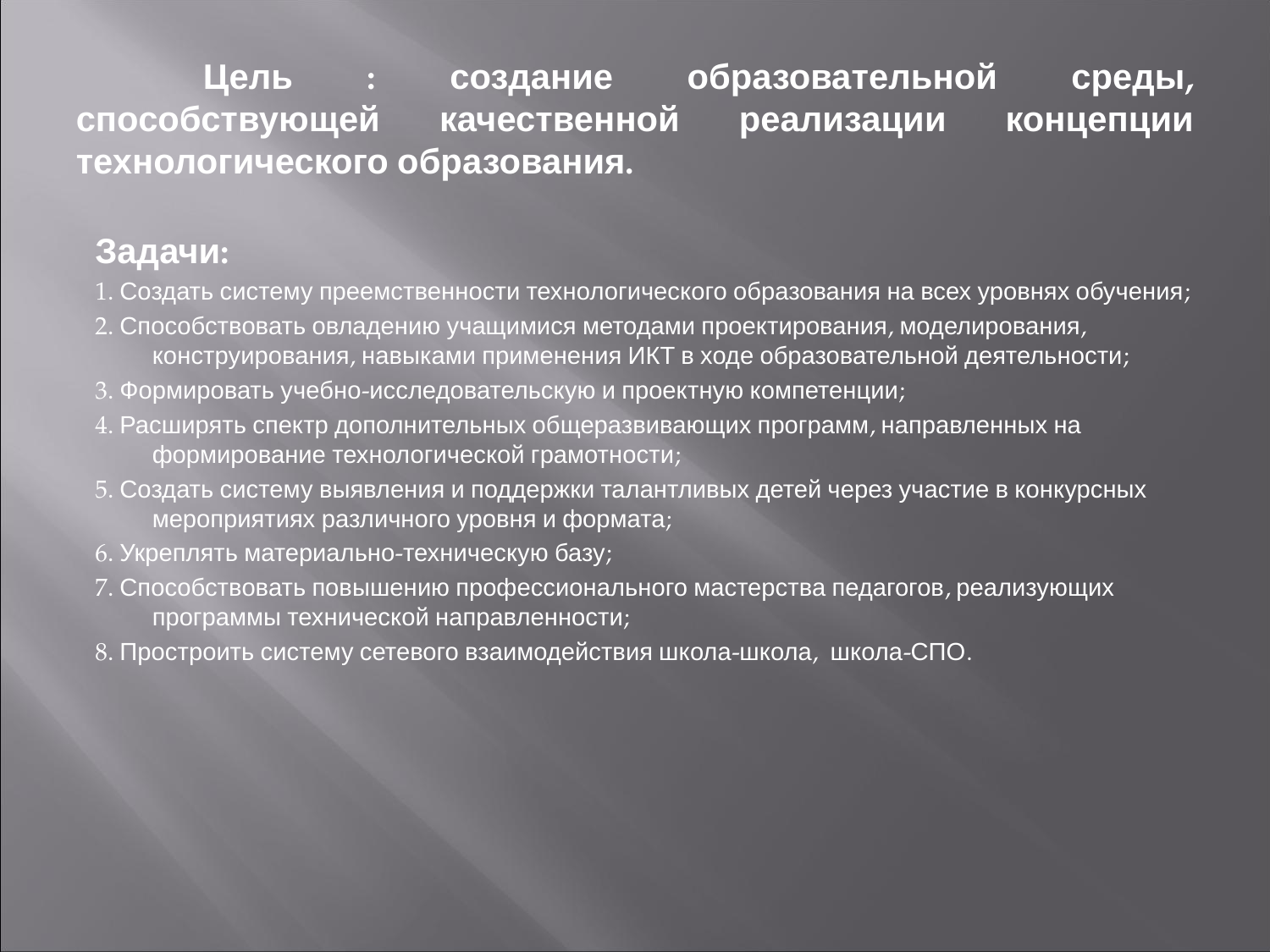

# Цель : создание образовательной среды, способствующей качественной реализации концепции технологического образования.
Задачи:
1. Создать систему преемственности технологического образования на всех уровнях обучения;
2. Способствовать овладению учащимися методами проектирования, моделирования, конструирования, навыками применения ИКТ в ходе образовательной деятельности;
3. Формировать учебно-исследовательскую и проектную компетенции;
4. Расширять спектр дополнительных общеразвивающих программ, направленных на формирование технологической грамотности;
5. Создать систему выявления и поддержки талантливых детей через участие в конкурсных мероприятиях различного уровня и формата;
6. Укреплять материально-техническую базу;
7. Способствовать повышению профессионального мастерства педагогов, реализующих программы технической направленности;
8. Простроить систему сетевого взаимодействия школа-школа,  школа-СПО.